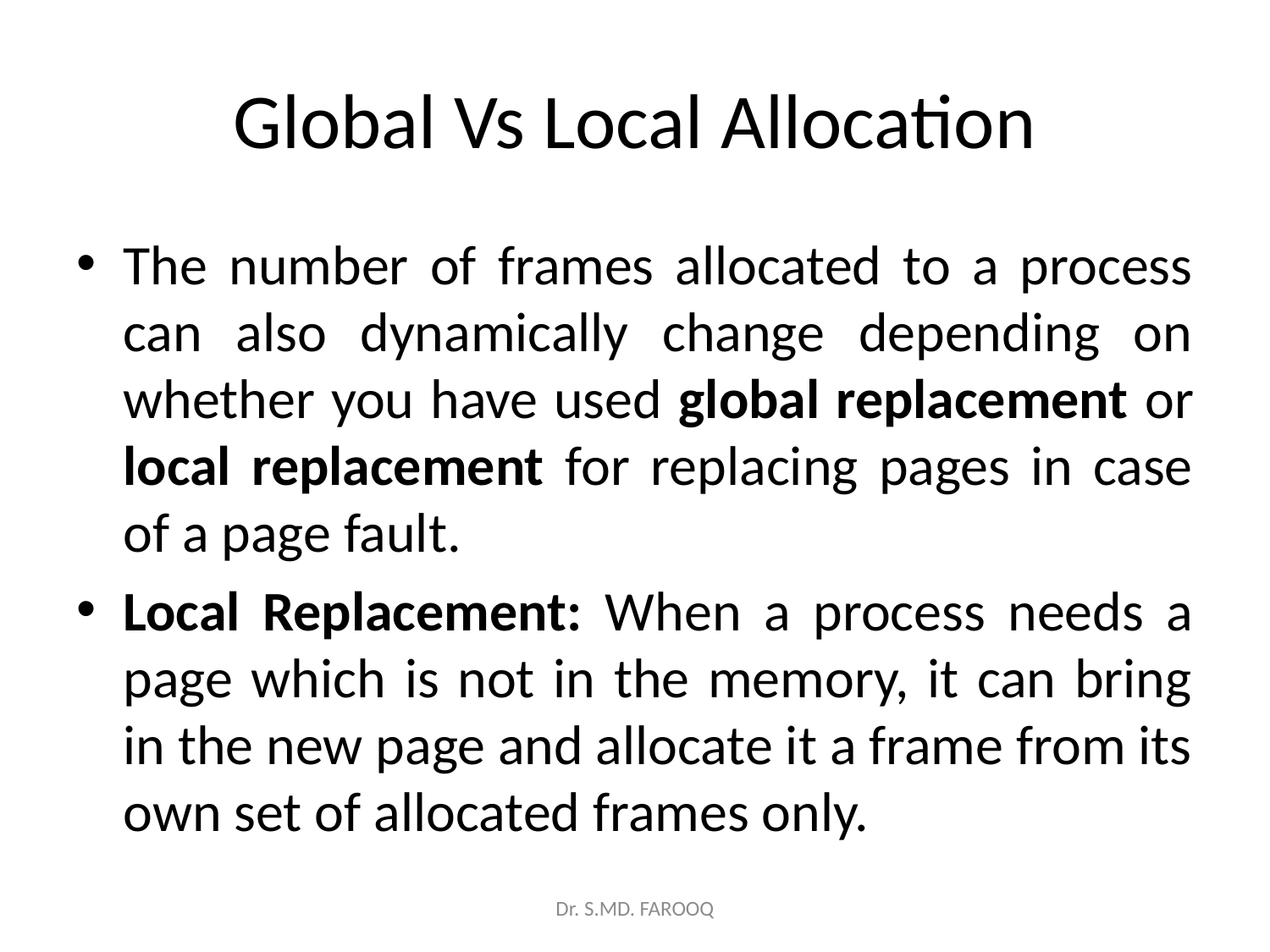

# Global Vs Local Allocation
The number of frames allocated to a process can also dynamically change depending on whether you have used global replacement or local replacement for replacing pages in case of a page fault.
Local Replacement: When a process needs a page which is not in the memory, it can bring in the new page and allocate it a frame from its own set of allocated frames only.
Dr. S.MD. FAROOQ